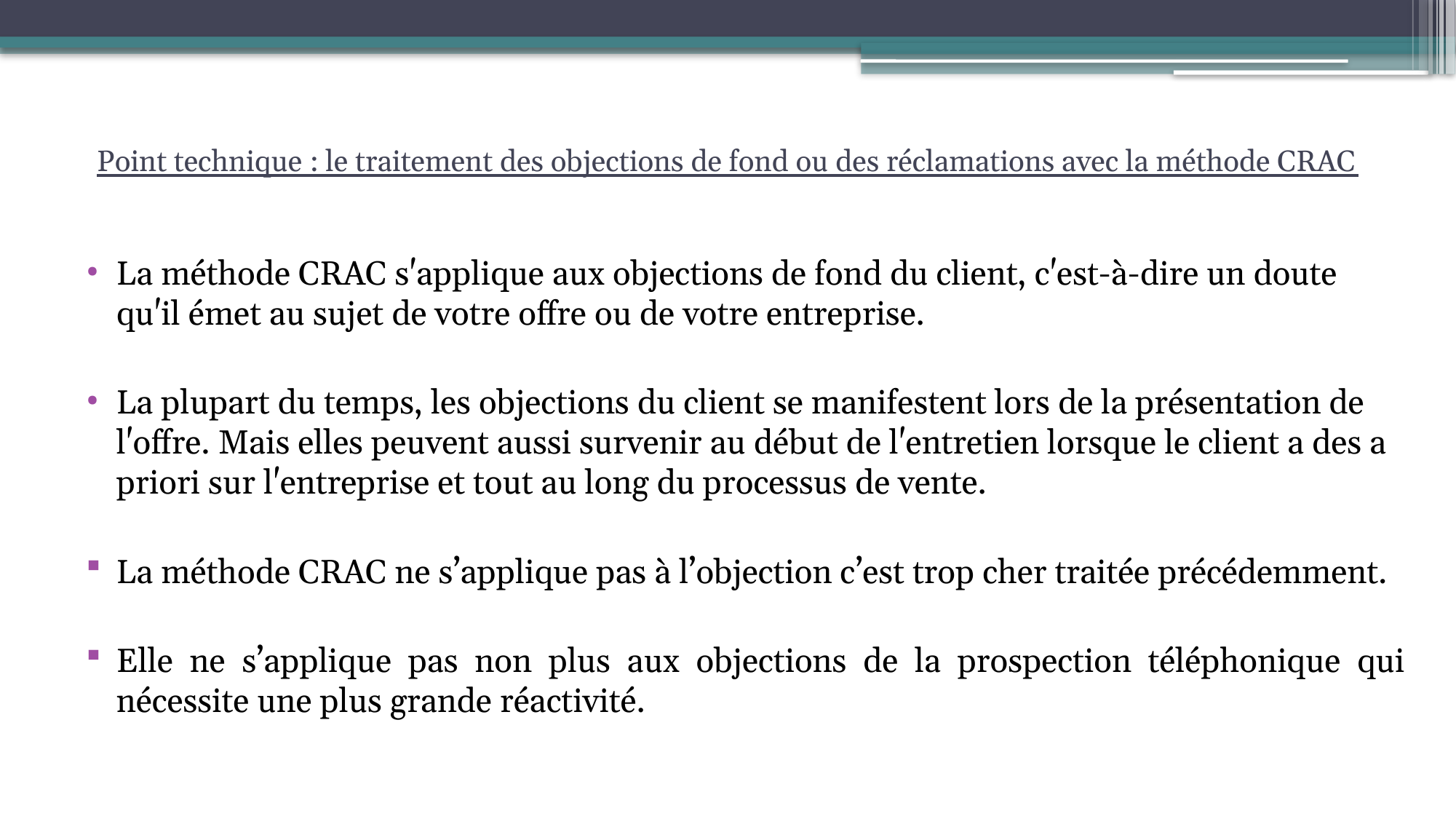

# Point technique : le traitement des objections de fond ou des réclamations avec la méthode CRAC
La méthode CRAC s'applique aux objections de fond du client, c'est-à-dire un doute qu'il émet au sujet de votre offre ou de votre entreprise.

La plupart du temps, les objections du client se manifestent lors de la présentation de l'offre. Mais elles peuvent aussi survenir au début de l'entretien lorsque le client a des a priori sur l'entreprise et tout au long du processus de vente.

La méthode CRAC ne s’applique pas à l’objection c’est trop cher traitée précédemment.

Elle ne s’applique pas non plus aux objections de la prospection téléphonique qui nécessite une plus grande réactivité.